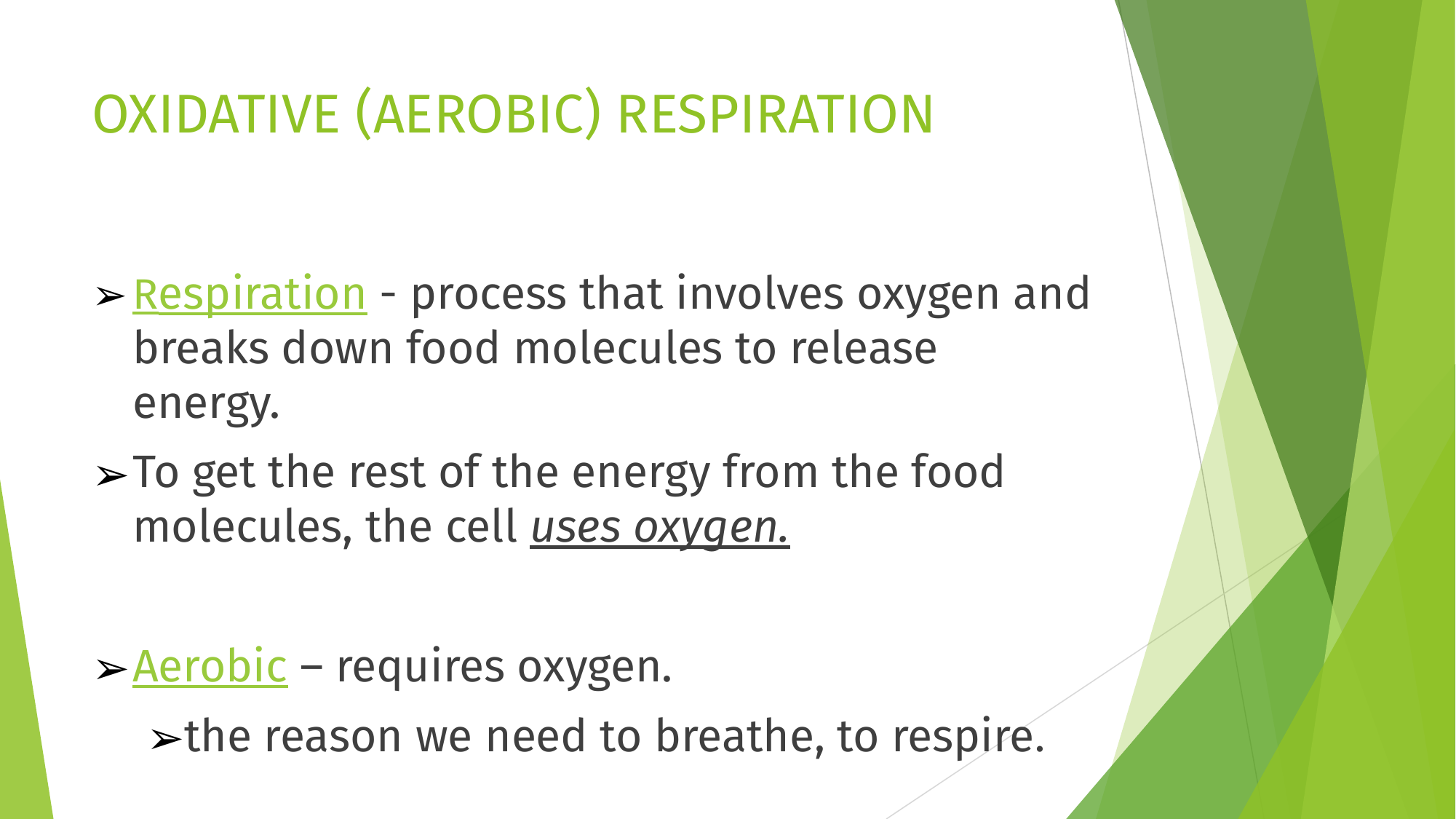

# OXIDATIVE (AEROBIC) RESPIRATION
Respiration - process that involves oxygen and breaks down food molecules to release energy.
To get the rest of the energy from the food molecules, the cell uses oxygen.

Aerobic – requires oxygen.
the reason we need to breathe, to respire.